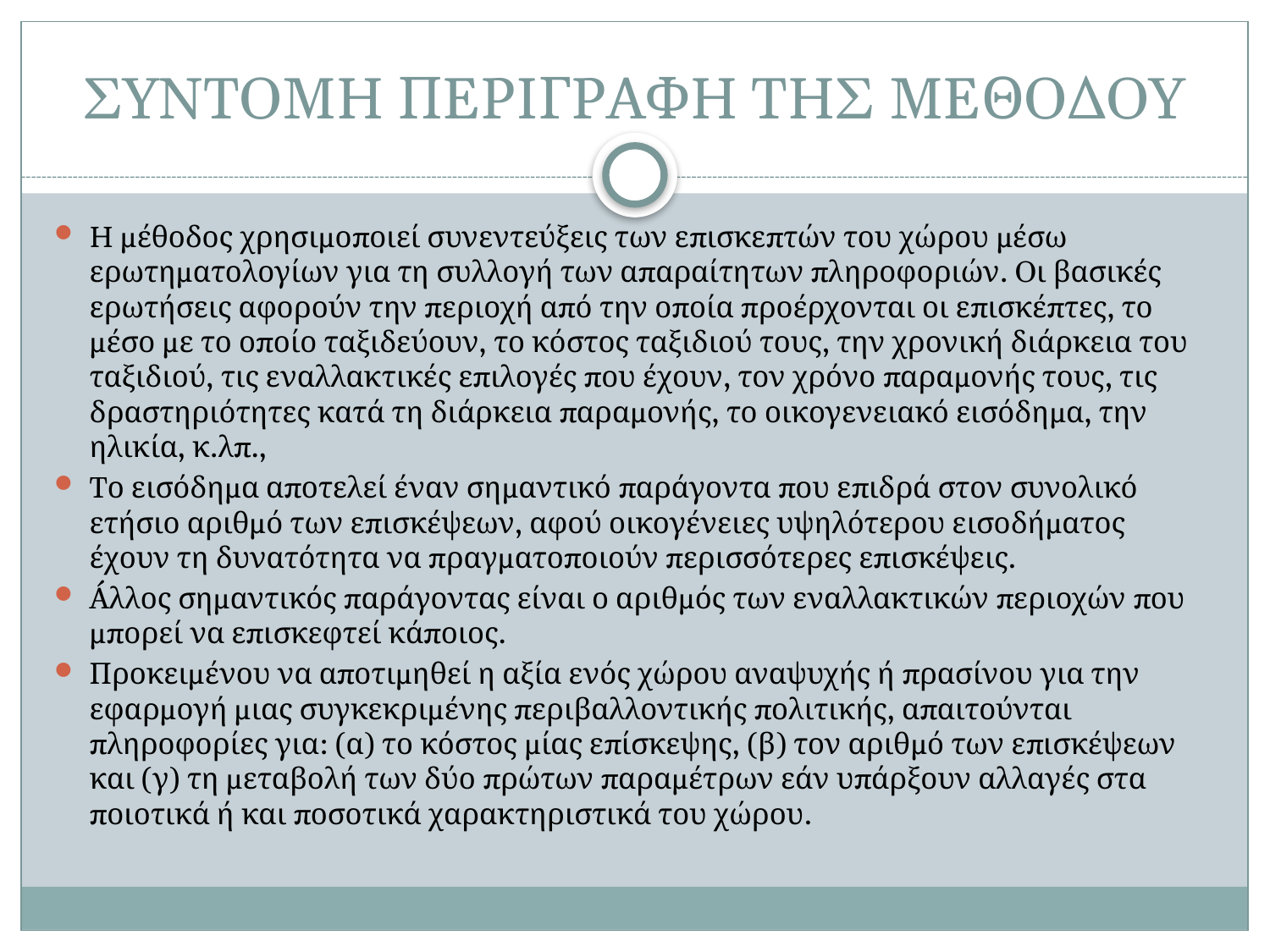

# ΣΥΝΤΟΜΗ ΠΕΡΙΓΡΑΦΗ ΤΗΣ ΜΕΘΟΔΟΥ
Η μέθοδος χρησιμοποιεί συνεντεύξεις των επισκεπτών του χώρου μέσω ερωτηματολογίων για τη συλλογή των απαραίτητων πληροφοριών. Οι βασικές ερωτήσεις αφορούν την περιοχή από την οποία προέρχονται οι επισκέπτες, το μέσο με το οποίο ταξιδεύουν, το κόστος ταξιδιού τους, την χρονική διάρκεια του ταξιδιού, τις εναλλακτικές επιλογές που έχουν, τον χρόνο παραμονής τους, τις δραστηριότητες κατά τη διάρκεια παραμονής, το οικογενειακό εισόδημα, την ηλικία, κ.λπ.,
Το εισόδημα αποτελεί έναν σημαντικό παράγοντα που επιδρά στον συνολικό ετήσιο αριθμό των επισκέψεων, αφού οικογένειες υψηλότερου εισοδήματος έχουν τη δυνατότητα να πραγματοποιούν περισσότερες επισκέψεις.
Άλλος σημαντικός παράγοντας είναι ο αριθμός των εναλλακτικών περιοχών που μπορεί να επισκεφτεί κάποιος.
Προκειμένου να αποτιμηθεί η αξία ενός χώρου αναψυχής ή πρασίνου για την εφαρμογή μιας συγκεκριμένης περιβαλλοντικής πολιτικής, απαιτούνται πληροφορίες για: (α) το κόστος μίας επίσκεψης, (β) τον αριθμό των επισκέψεων και (γ) τη μεταβολή των δύο πρώτων παραμέτρων εάν υπάρξουν αλλαγές στα ποιοτικά ή και ποσοτικά χαρακτηριστικά του χώρου.